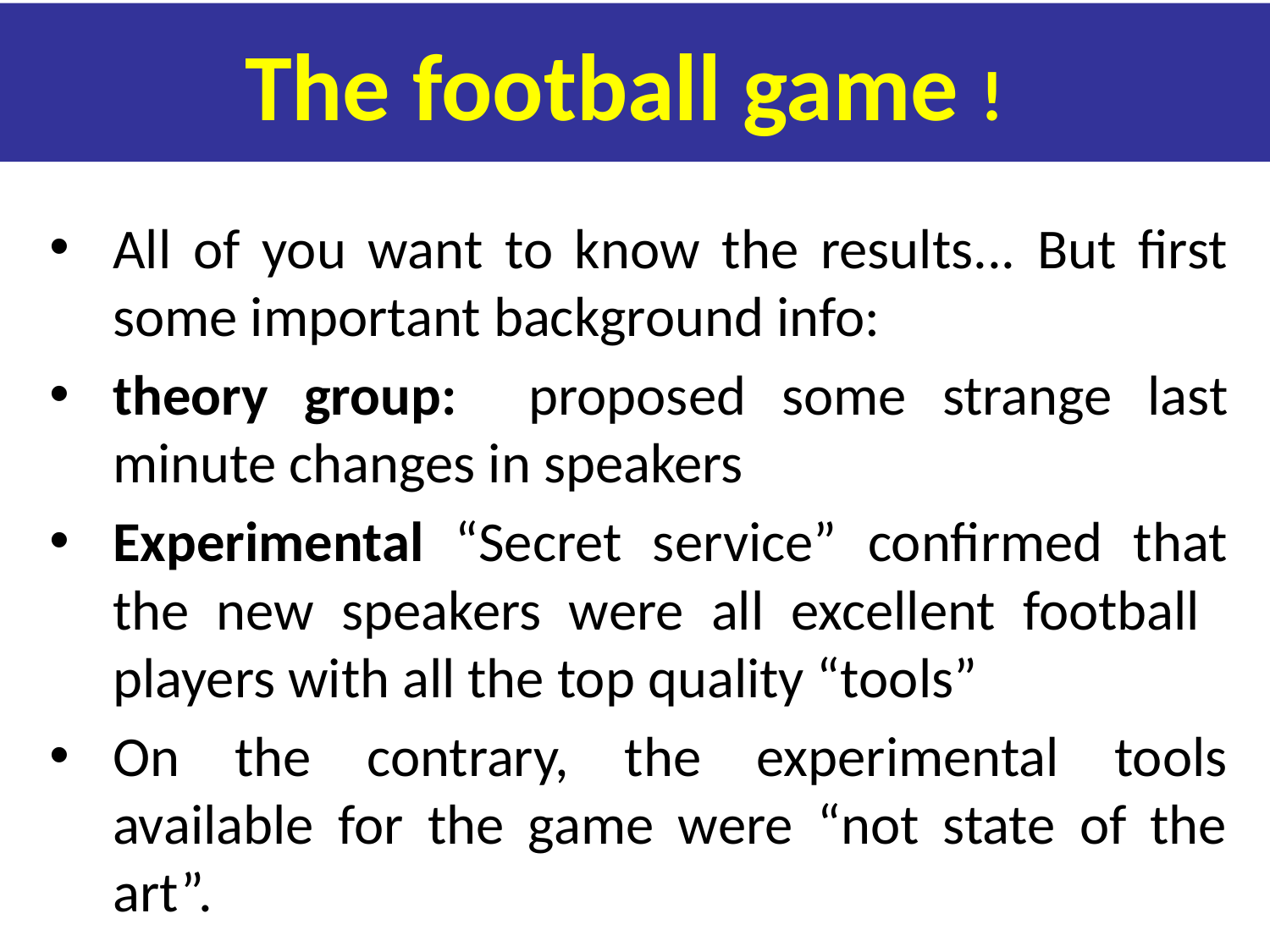

The football game !
All of you want to know the results... But first some important background info:
theory group:  proposed some strange last minute changes in speakers
Experimental “Secret service” confirmed that the new speakers were all excellent football  players with all the top quality “tools”
On the contrary, the experimental tools available for the game were “not state of the art”.